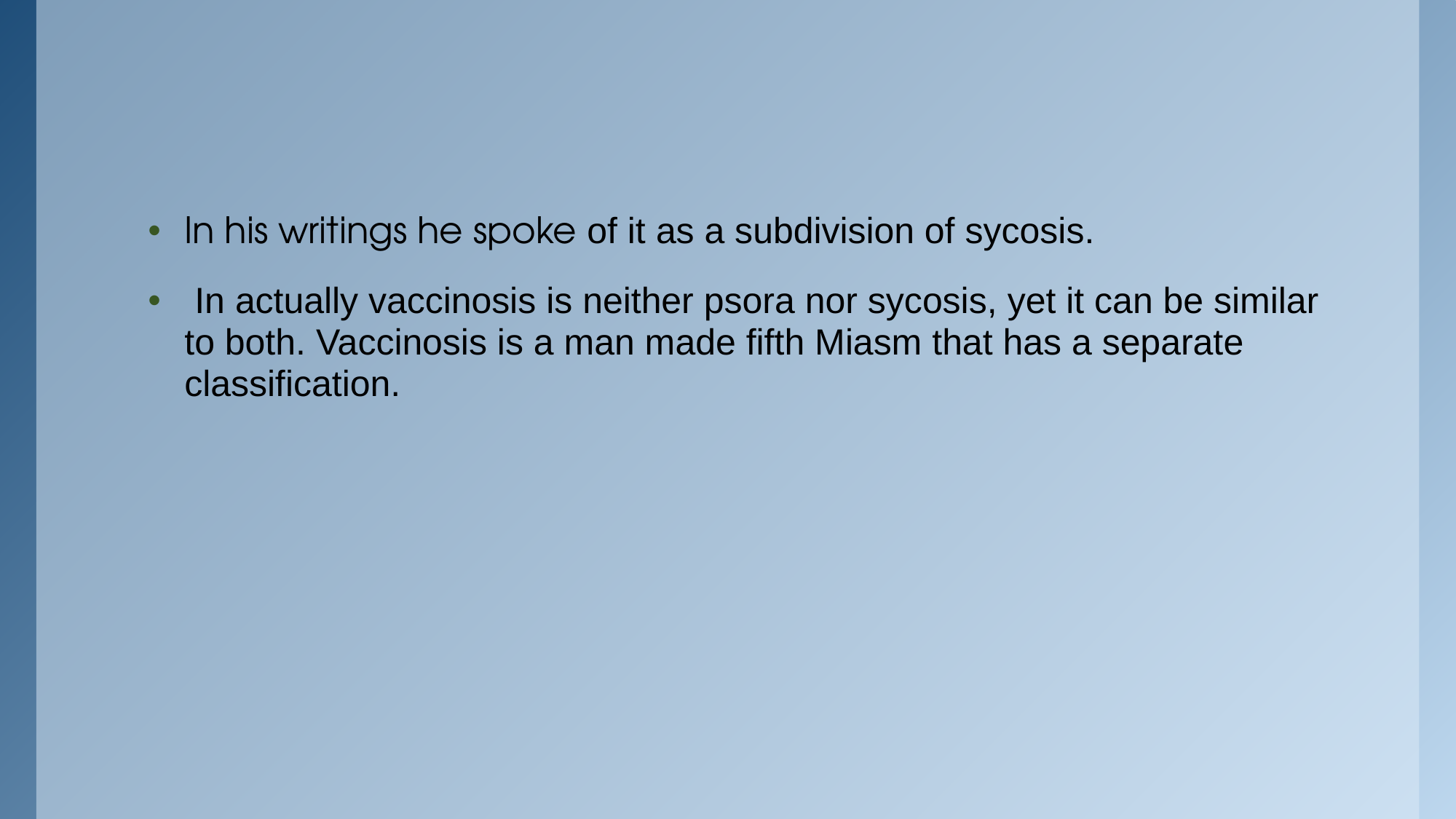

#
In his writings he spoke of it as a subdivision of sycosis.
 In actually vaccinosis is neither psora nor sycosis, yet it can be similar to both. Vaccinosis is a man made fifth Miasm that has a separate classification.